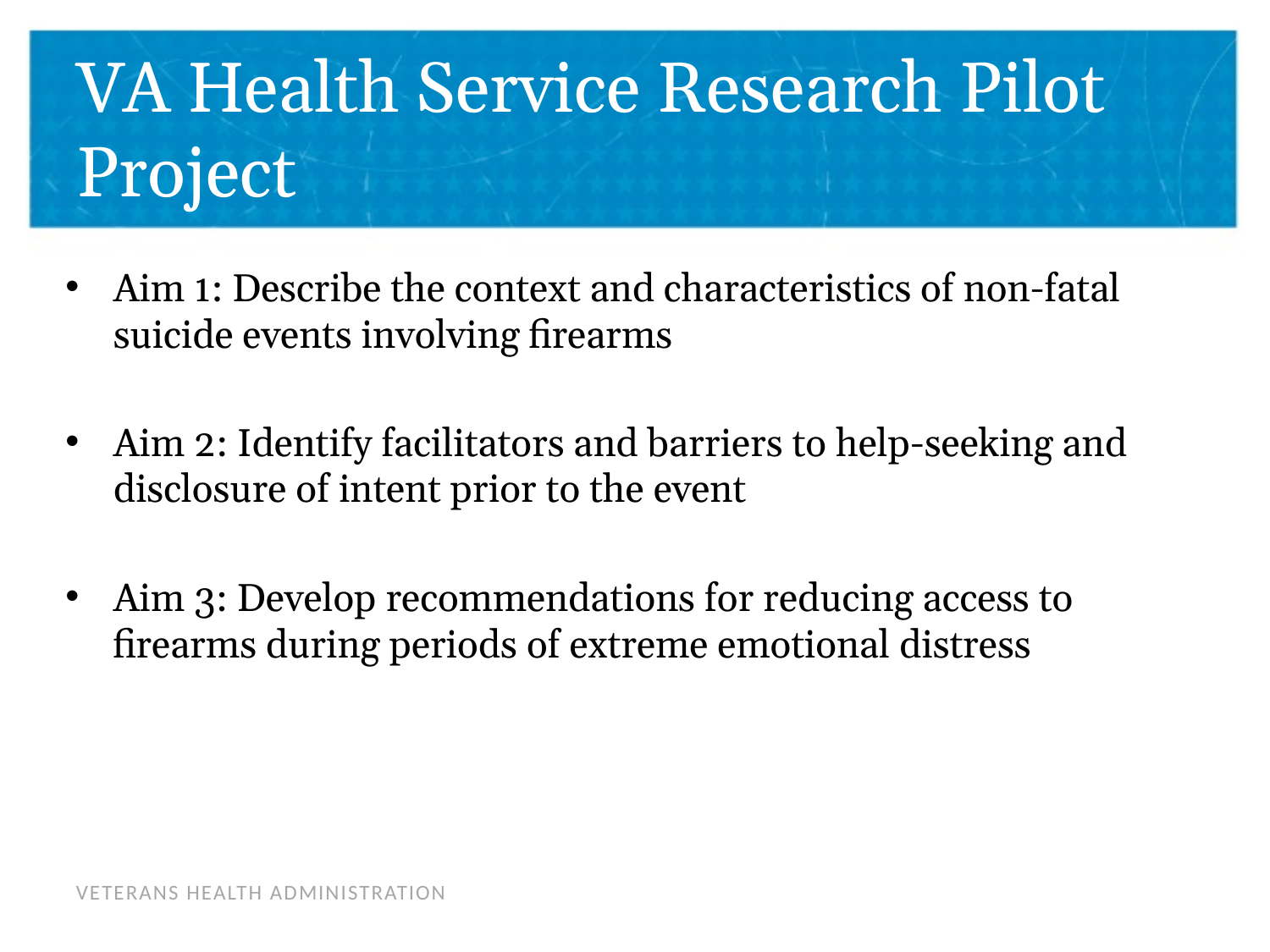

# VA Health Service Research Pilot Project
Aim 1: Describe the context and characteristics of non-fatal suicide events involving firearms

Aim 2: Identify facilitators and barriers to help-seeking and disclosure of intent prior to the event

Aim 3: Develop recommendations for reducing access to firearms during periods of extreme emotional distress